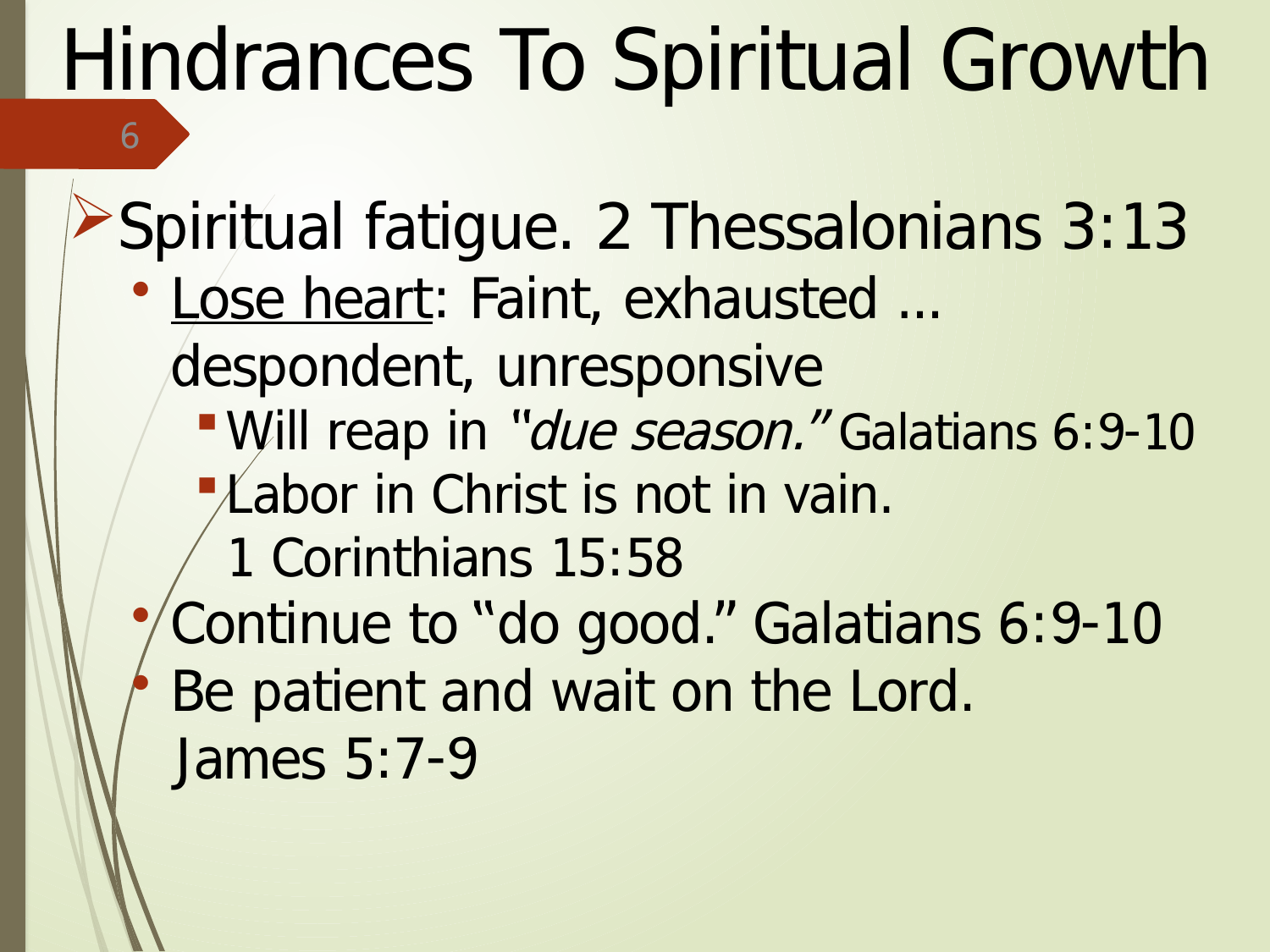

# Hindrances To Spiritual Growth
6
Spiritual fatigue. 2 Thessalonians 3:13
Lose heart: Faint, exhausted … despondent, unresponsive
Will reap in “due season.” Galatians 6:9-10
Labor in Christ is not in vain.
1 Corinthians 15:58
Continue to “do good.” Galatians 6:9-10
Be patient and wait on the Lord.
James 5:7-9